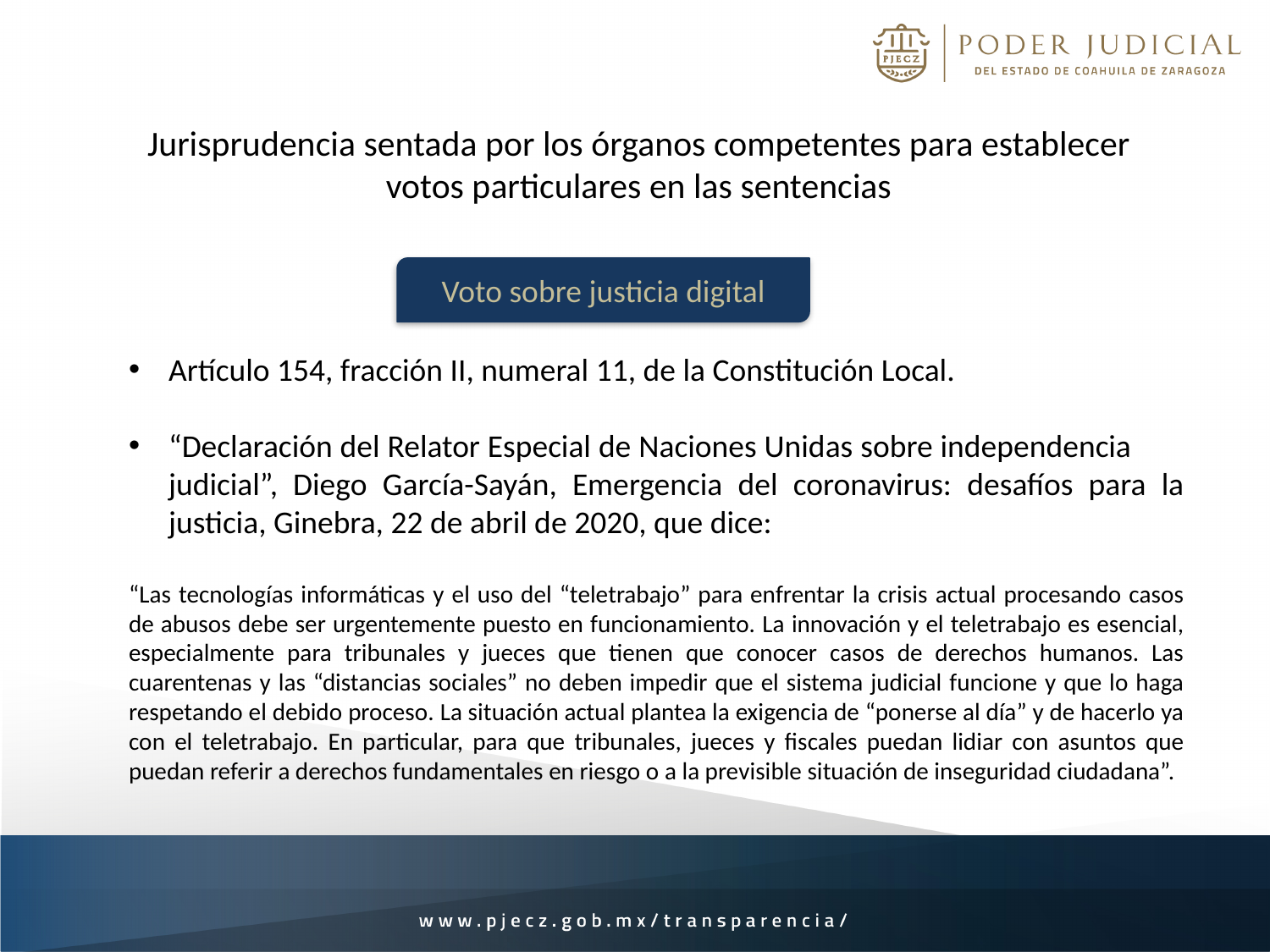

Jurisprudencia sentada por los órganos competentes para establecer
votos particulares en las sentencias

Voto sobre justicia digital
Artículo 154, fracción II, numeral 11, de la Constitución Local.

“Declaración del Relator Especial de Naciones Unidas sobre independencia        judicial”, Diego García-Sayán, Emergencia del coronavirus: desafíos para la justicia, Ginebra, 22 de abril de 2020, que dice:

“Las tecnologías informáticas y el uso del “teletrabajo” para enfrentar la crisis actual procesando casos de abusos debe ser urgentemente puesto en funcionamiento. La innovación y el teletrabajo es esencial, especialmente para tribunales y jueces que tienen que conocer casos de derechos humanos. Las cuarentenas y las “distancias sociales” no deben impedir que el sistema judicial funcione y que lo haga respetando el debido proceso. La situación actual plantea la exigencia de “ponerse al día” y de hacerlo ya con el teletrabajo. En particular, para que tribunales, jueces y fiscales puedan lidiar con asuntos que puedan referir a derechos fundamentales en riesgo o a la previsible situación de inseguridad ciudadana”.